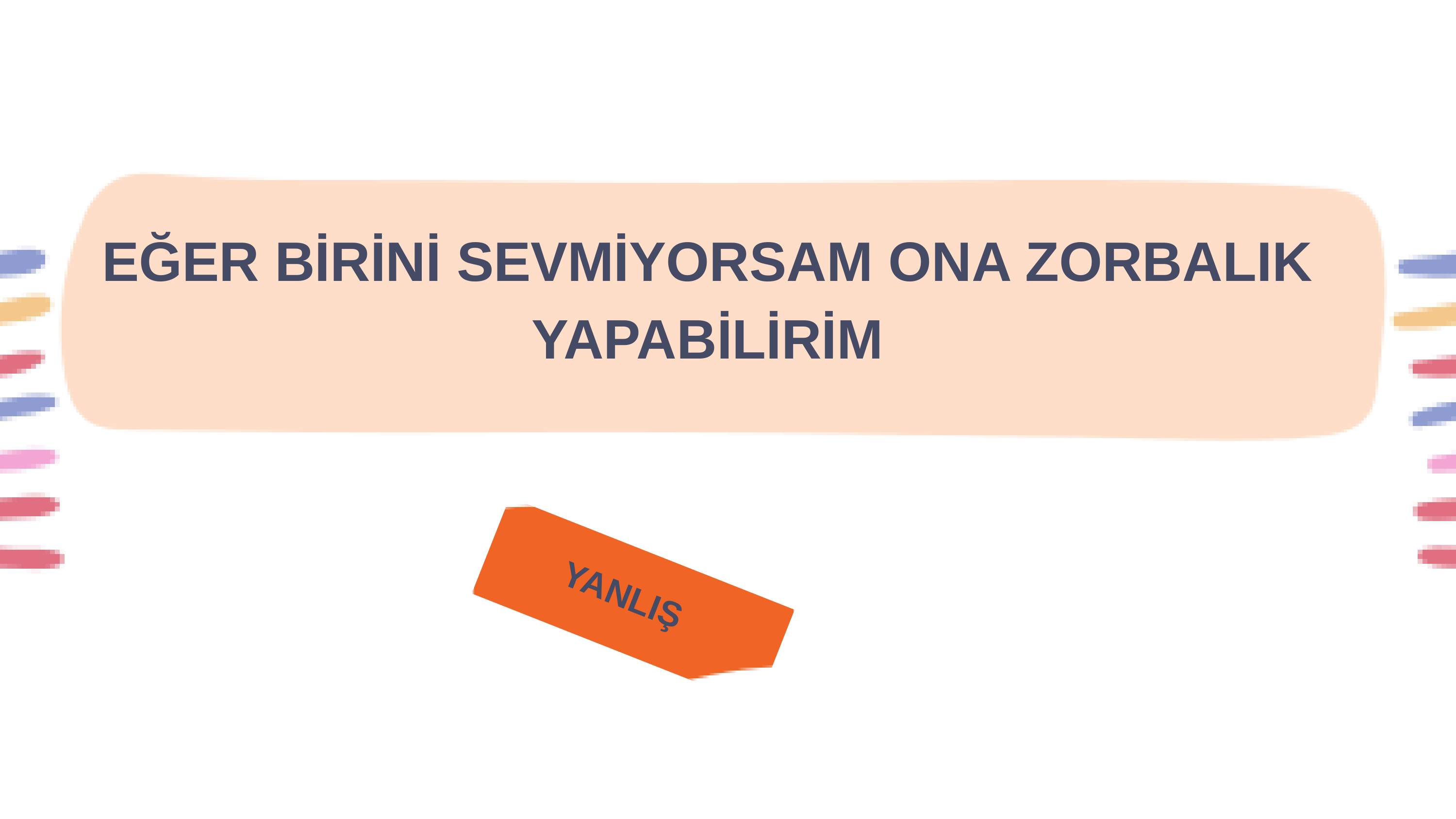

EĞER BİRİNİ SEVMİYORSAM ONA ZORBALIK YAPABİLİRİM

YANLIŞ